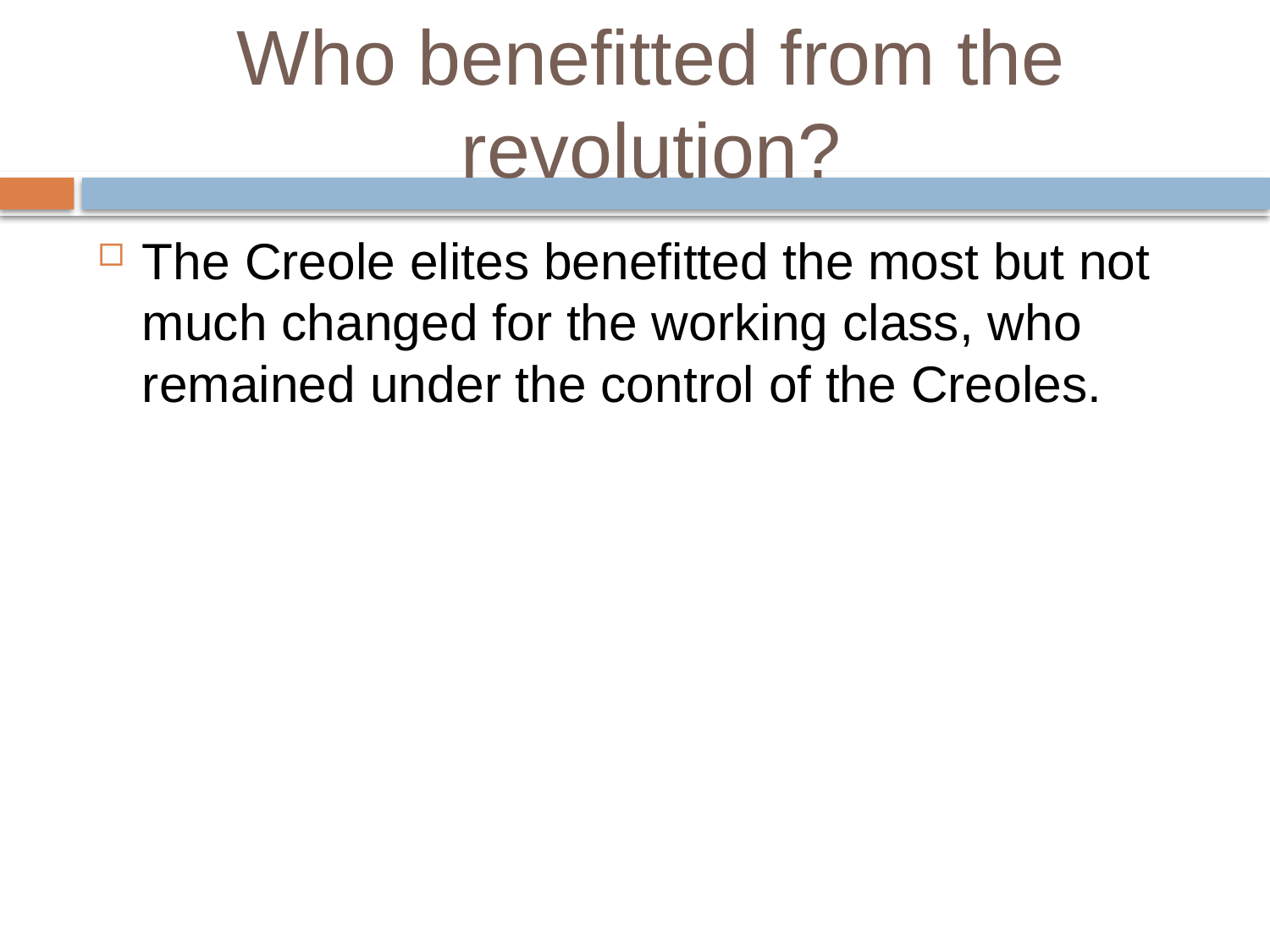

# Who benefitted from the revolution?
The Creole elites benefitted the most but not much changed for the working class, who remained under the control of the Creoles.